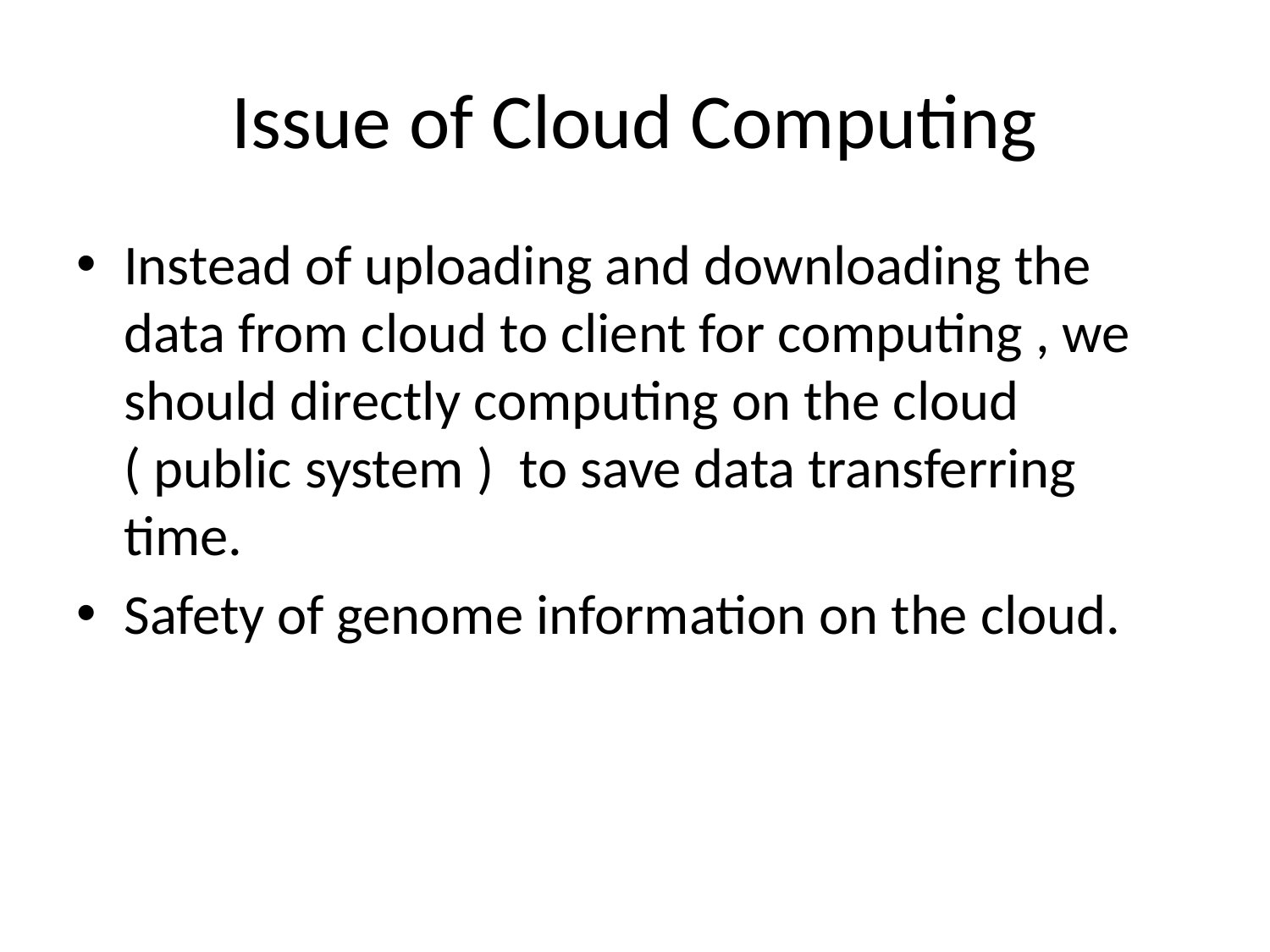

# Issue of Cloud Computing
Instead of uploading and downloading the data from cloud to client for computing , we should directly computing on the cloud ( public system )  to save data transferring time.
Safety of genome information on the cloud.